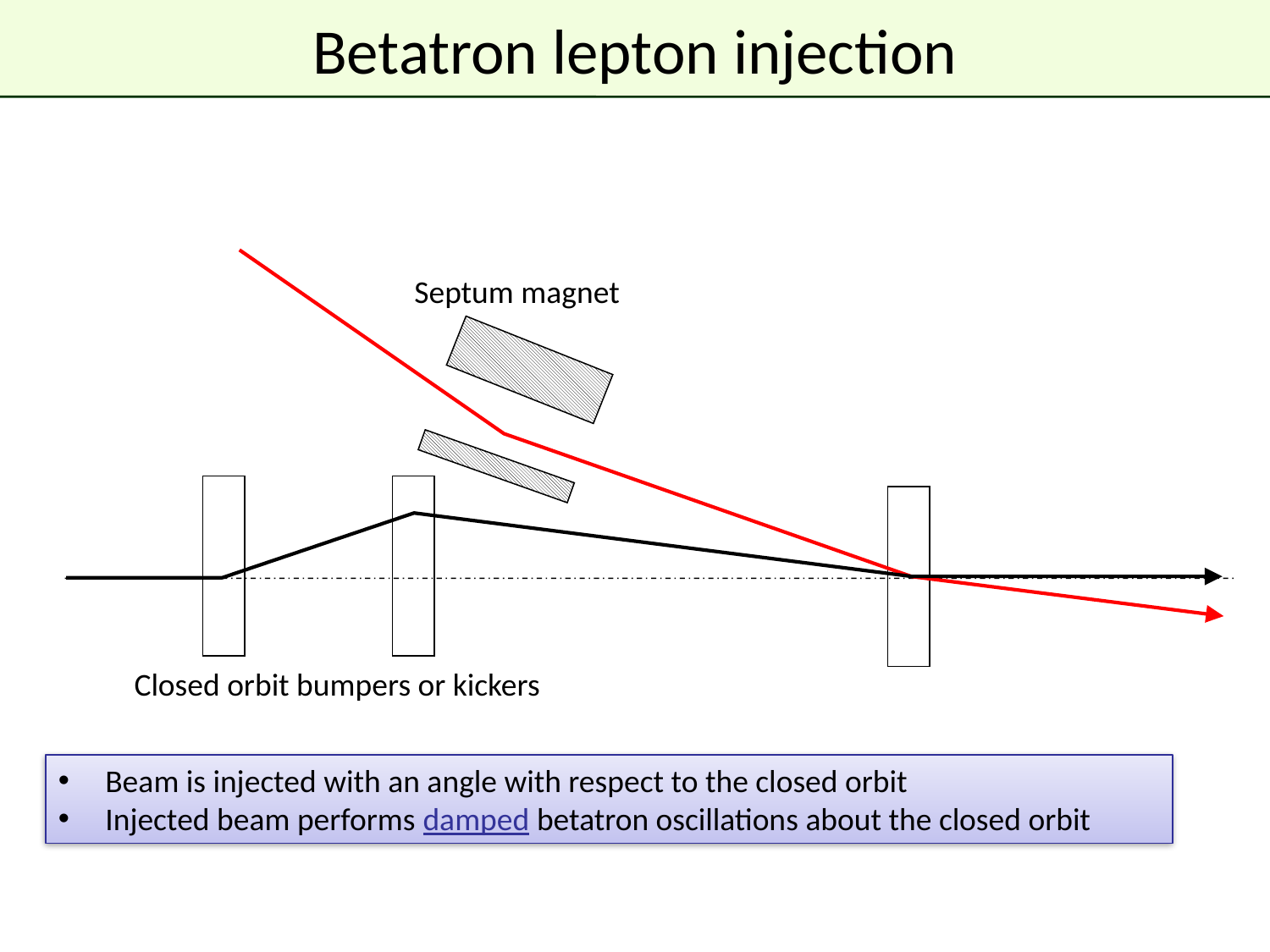

# Betatron lepton injection

Septum magnet

Closed orbit bumpers or kickers
 Beam is injected with an angle with respect to the closed orbit
 Injected beam performs damped betatron oscillations about the closed orbit